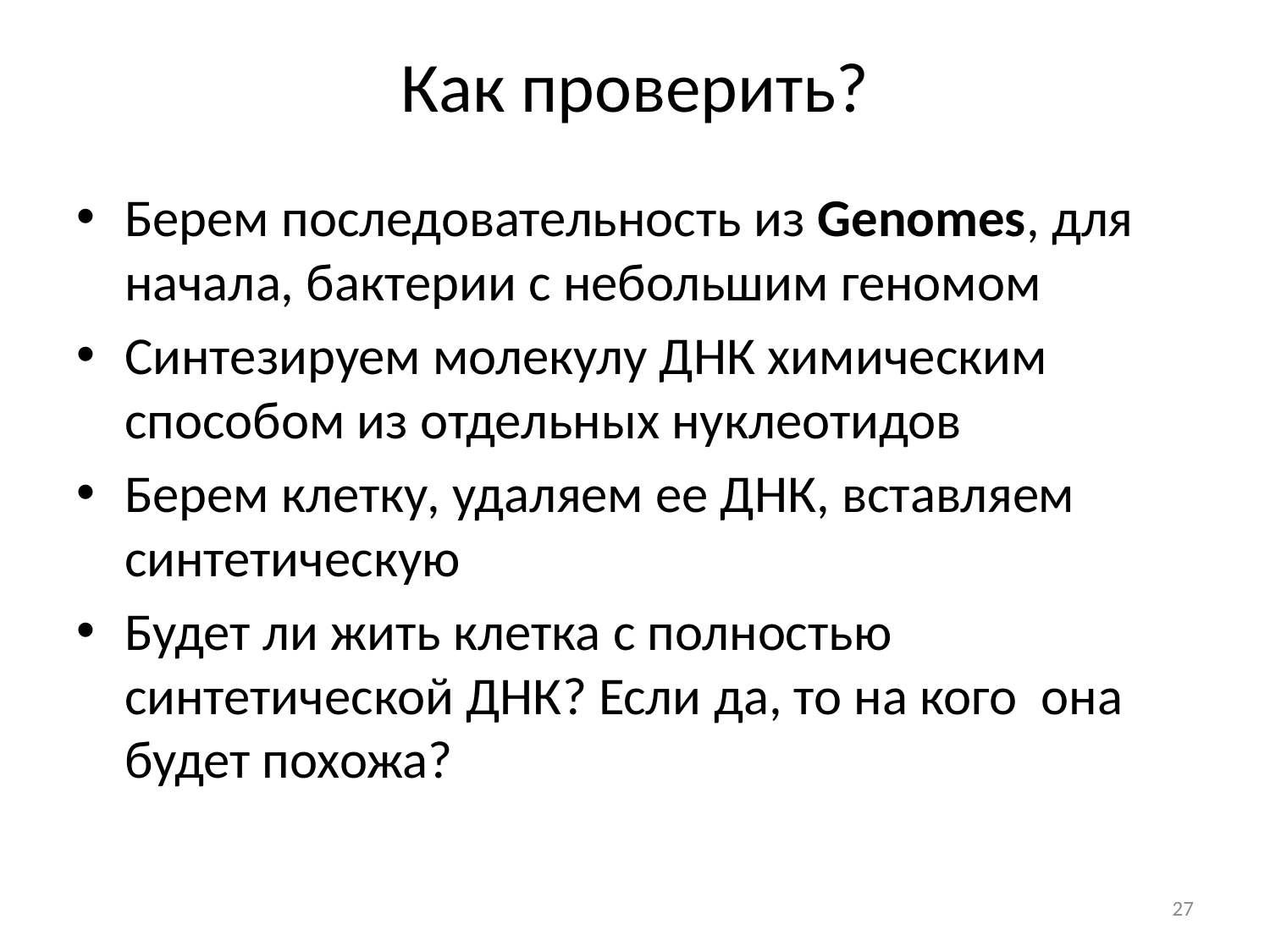

# Как проверить?
Берем последовательность из Genomes, для начала, бактерии с небольшим геномом
Синтезируем молекулу ДНК химическим способом из отдельных нуклеотидов
Берем клетку, удаляем ее ДНК, вставляем синтетическую
Будет ли жить клетка с полностью синтетической ДНК? Если да, то на кого  она будет похожа?

27